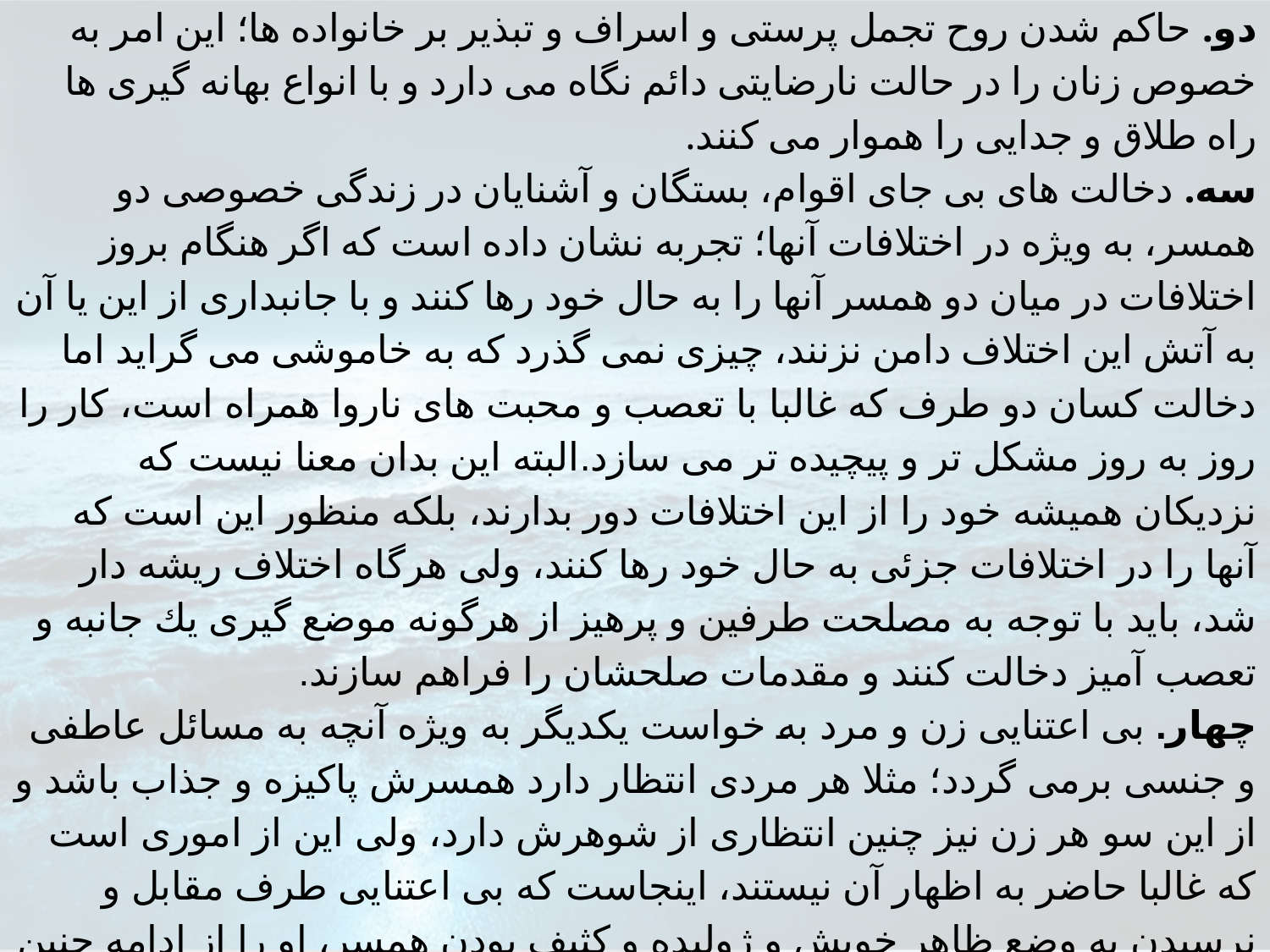

دو. حاكم شدن روح تجمل پرستى و اسراف و تبذير بر خانواده ها؛ اين امر به خصوص زنان را در حالت نارضايتى دائم نگاه مى دارد و با انواع بهانه گيرى ها راه طلاق و جدايى را هموار مى كنند.
سه. دخالت هاى بى جاى اقوام، بستگان و آشنايان در زندگى خصوصى دو همسر، به ويژه در اختلافات آنها؛ تجربه نشان داده است كه اگر هنگام بروز اختلافات در ميان دو همسر آنها را به حال خود رها كنند و با جانبدارى از اين يا آن به آتش اين اختلاف دامن نزنند، چيزى نمى گذرد كه به خاموشى مى گرايد اما دخالت كسان دو طرف كه غالبا با تعصب و محبت هاى ناروا همراه است، كار را روز به روز مشكل تر و پيچيده تر مى سازد.البته اين بدان معنا نيست كه نزديكان هميشه خود را از اين اختلافات دور بدارند، بلكه منظور اين است كه آنها را در اختلافات جزئى به حال خود رها كنند، ولى هرگاه اختلاف ريشه دار شد، بايد با توجه به مصلحت طرفين و پرهيز از هرگونه موضع گيرى يك جانبه و تعصب آميز دخالت كنند و مقدمات صلحشان را فراهم سازند.
چهار. بى اعتنايى زن و مرد به خواست يكديگر به ويژه آنچه به مسائل عاطفى و جنسى برمى گردد؛ مثلا هر مردى انتظار دارد همسرش پاكيزه و جذاب باشد و از اين سو هر زن نيز چنين انتظارى از شوهرش دارد، ولى اين از امورى است كه غالبا حاضر به اظهار آن نيستند، اينجاست كه بى اعتنايى طرف مقابل و نرسيدن به وضع ظاهر خويش و ژوليده و كثيف بودن همسر، او را از ادامه چنين ازدواجى سير مى كند، بهويژه اگر در محيط زندگانى آنها افرادى باشند كه اين امورا رعايت كنند و آنها بى اعتنا از كنار اين مسئله بگذرند.